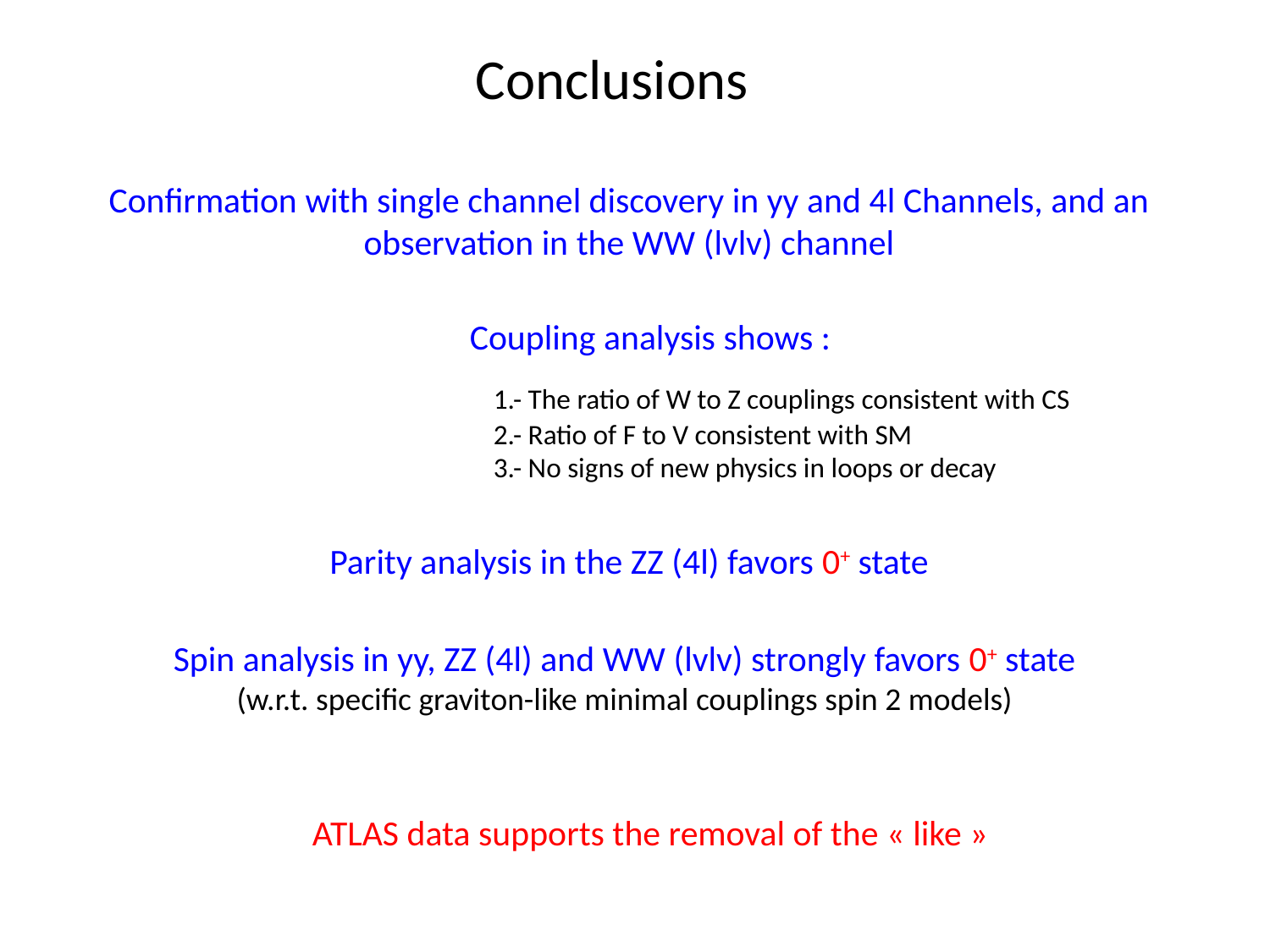

Conclusions
Confirmation with single channel discovery in yy and 4l Channels, and an observation in the WW (lvlv) channel
Coupling analysis shows :

			1.- The ratio of W to Z couplings consistent with CS
			2.- Ratio of F to V consistent with SM
			3.- No signs of new physics in loops or decay
Parity analysis in the ZZ (4l) favors 0+ state
Spin analysis in yy, ZZ (4l) and WW (lvlv) strongly favors 0+ state
(w.r.t. specific graviton-like minimal couplings spin 2 models)
ATLAS data supports the removal of the « like »